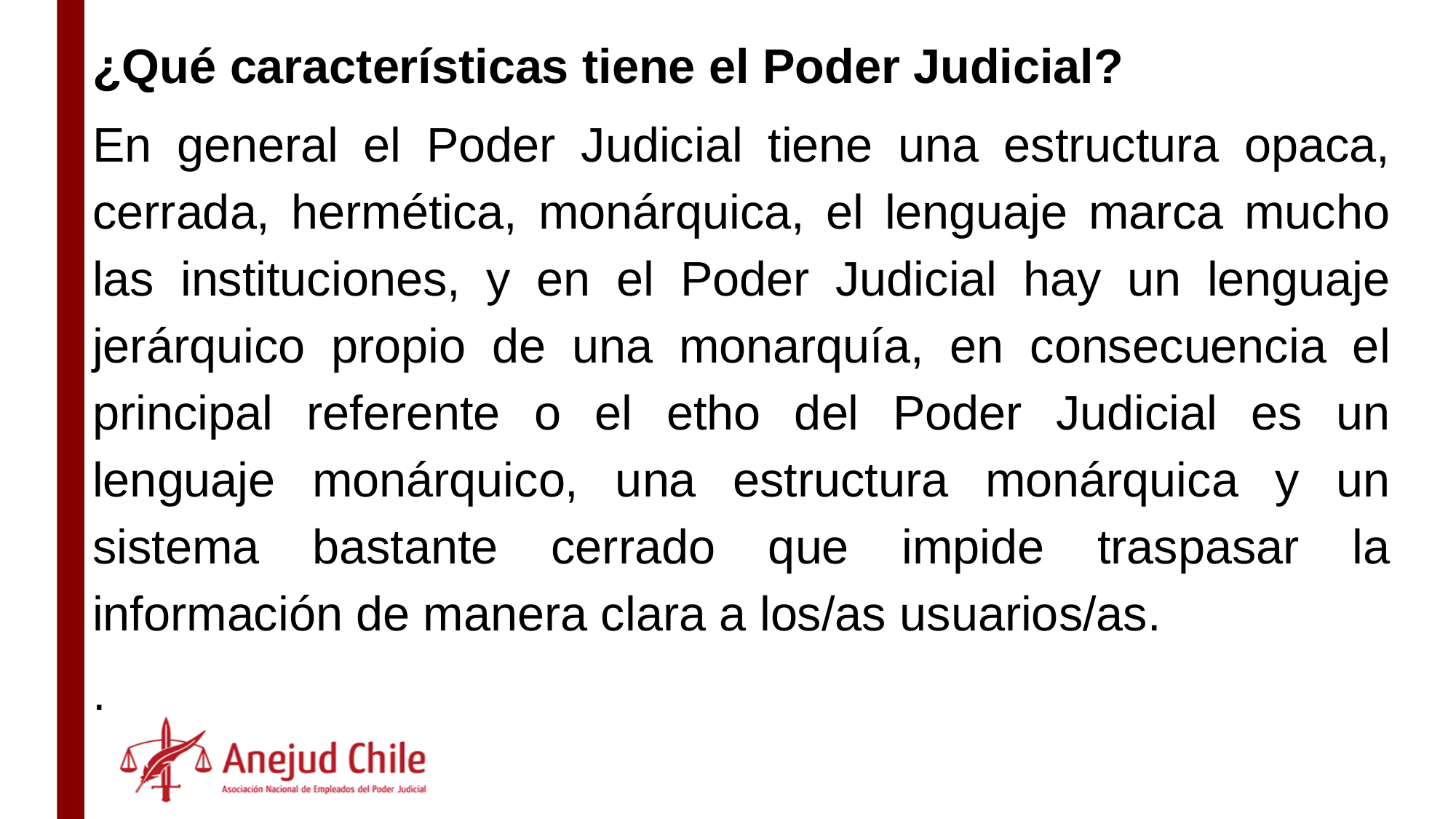

¿Qué características tiene el Poder Judicial?
En general el Poder Judicial tiene una estructura opaca, cerrada, hermética, monárquica, el lenguaje marca mucho las instituciones, y en el Poder Judicial hay un lenguaje jerárquico propio de una monarquía, en consecuencia el principal referente o el etho del Poder Judicial es un lenguaje monárquico, una estructura monárquica y un sistema bastante cerrado que impide traspasar la información de manera clara a los/as usuarios/as.
.